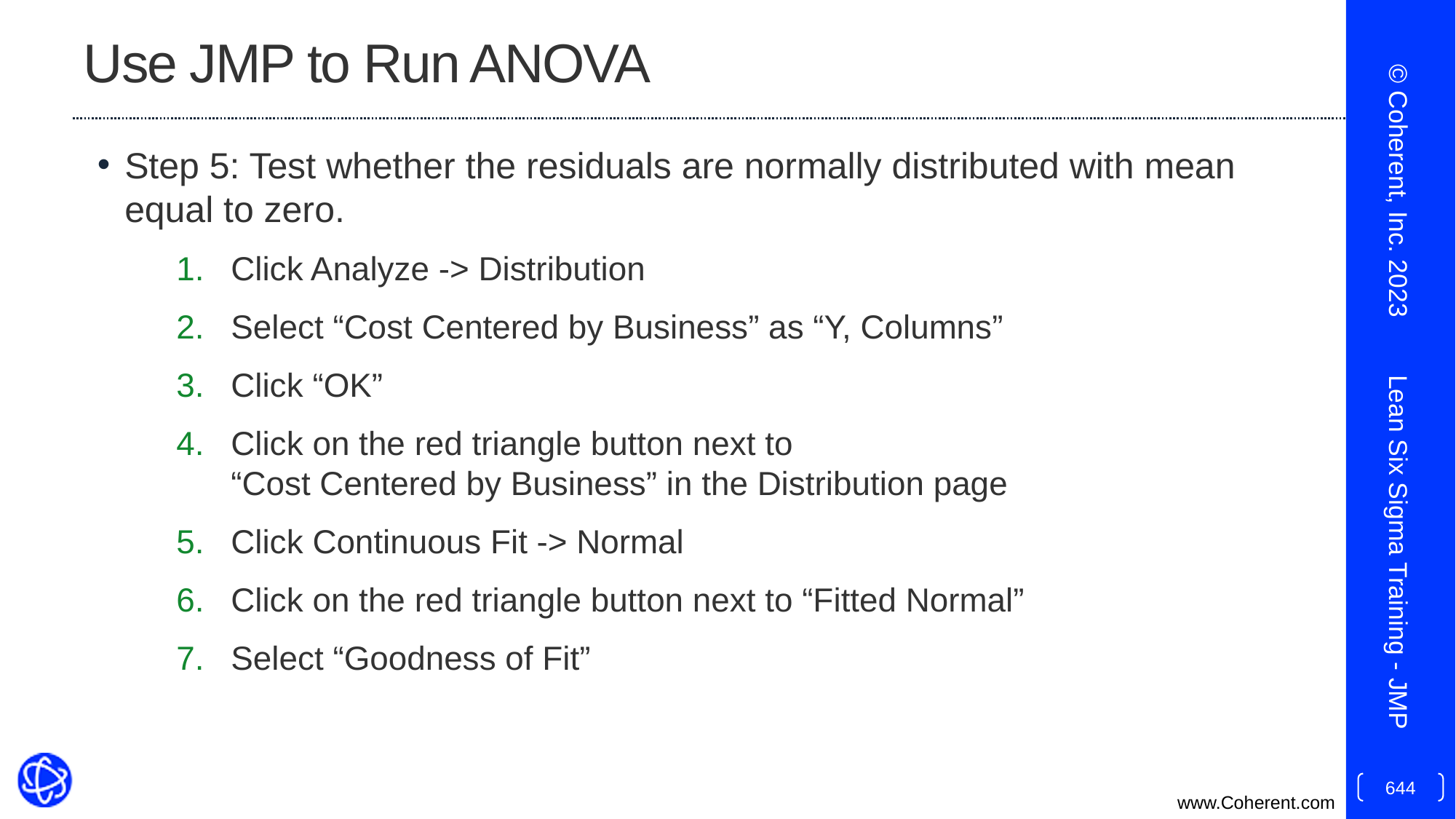

# Use JMP to Run ANOVA
Step 5: Test whether the residuals are normally distributed with mean equal to zero.
Click Analyze -> Distribution
Select “Cost Centered by Business” as “Y, Columns”
Click “OK”
Click on the red triangle button next to
“Cost Centered by Business” in the Distribution page
Click Continuous Fit -> Normal
Click on the red triangle button next to “Fitted Normal”
Select “Goodness of Fit”

© Coherent, Inc. 2023
Lean Six Sigma Training - JMP
644